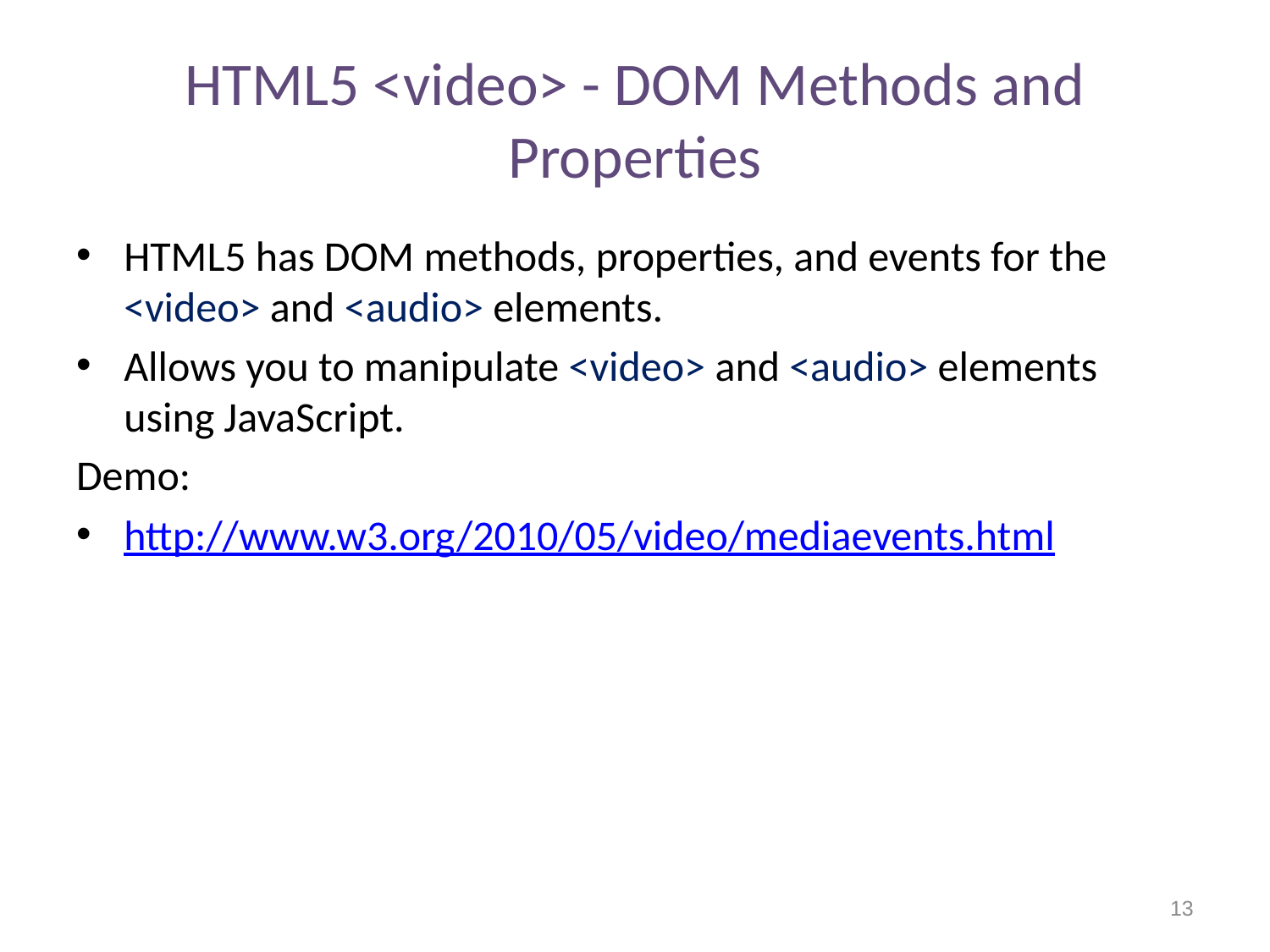

# HTML5 <video> - DOM Methods and Properties
HTML5 has DOM methods, properties, and events for the <video> and <audio> elements.
Allows you to manipulate <video> and <audio> elements using JavaScript.
Demo:
http://www.w3.org/2010/05/video/mediaevents.html

13